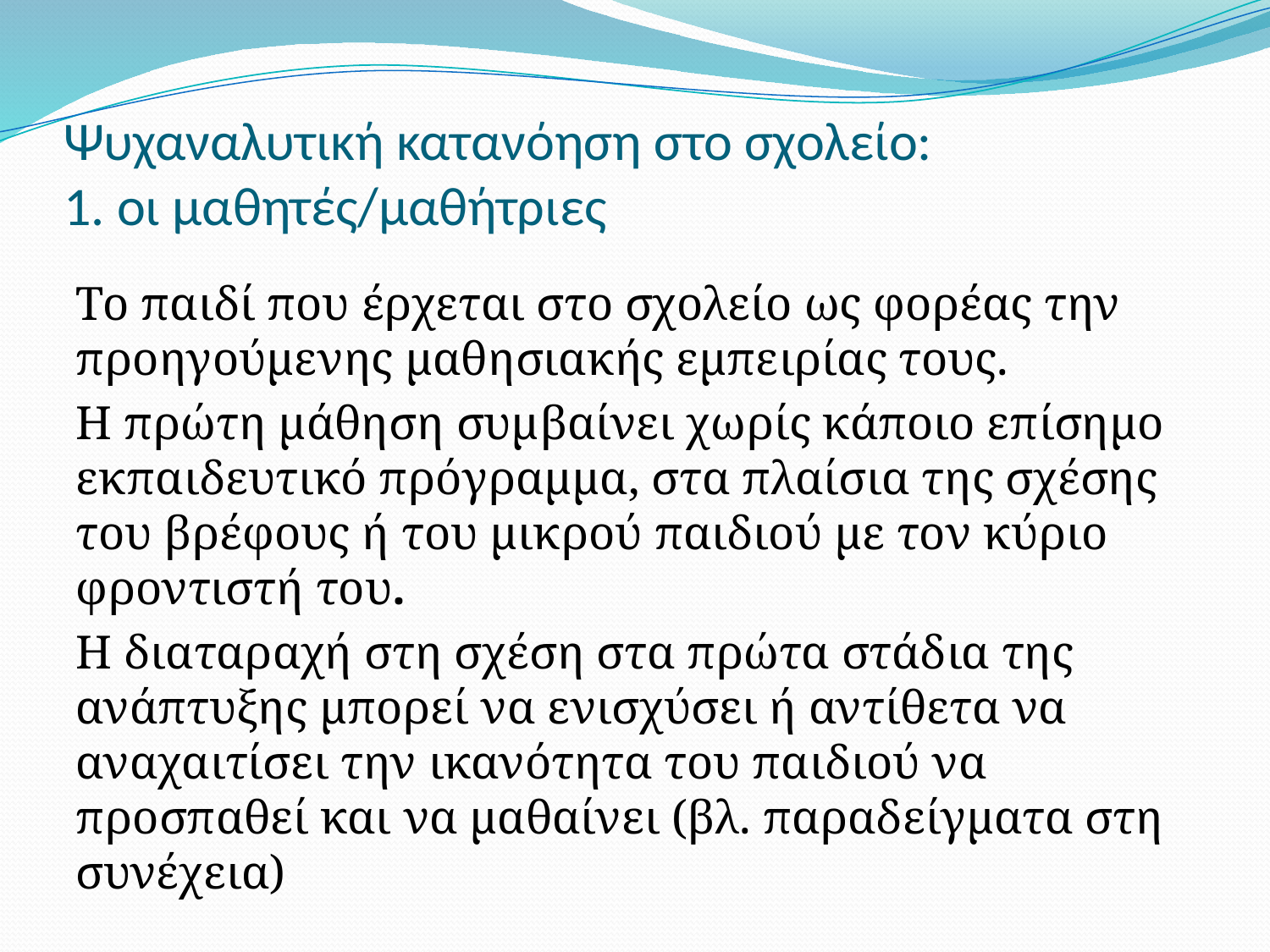

# Ψυχαναλυτική κατανόηση στο σχολείο: 1. οι μαθητές/μαθήτριες
Το παιδί που έρχεται στο σχολείο ως φορέας την προηγούμενης μαθησιακής εμπειρίας τους.
Η πρώτη μάθηση συμβαίνει χωρίς κάποιο επίσημο εκπαιδευτικό πρόγραμμα, στα πλαίσια της σχέσης του βρέφους ή του μικρού παιδιού με τον κύριο φροντιστή του.
Η διαταραχή στη σχέση στα πρώτα στάδια της ανάπτυξης μπορεί να ενισχύσει ή αντίθετα να αναχαιτίσει την ικανότητα του παιδιού να προσπαθεί και να μαθαίνει (βλ. παραδείγματα στη συνέχεια)